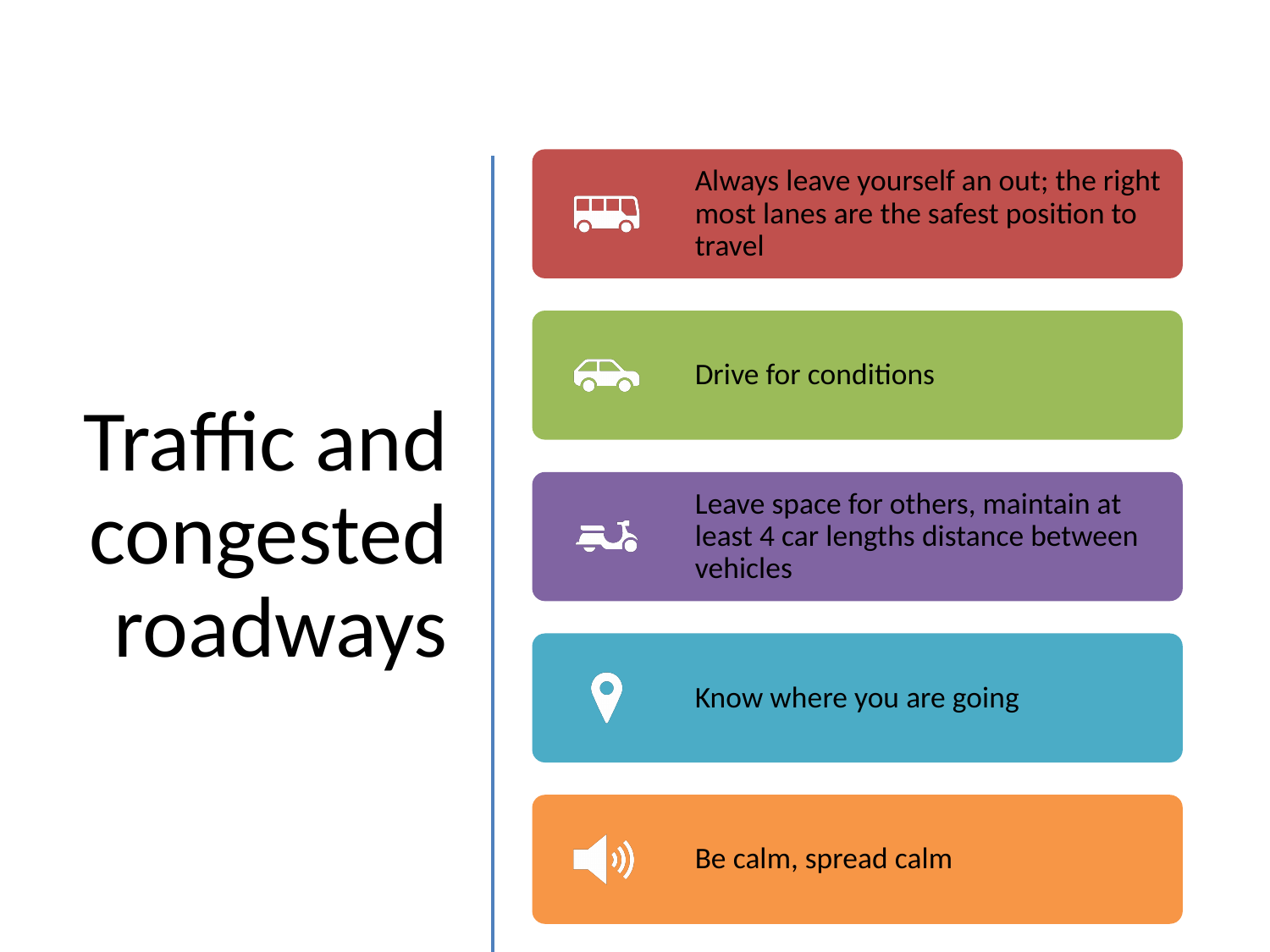

# Traffic and congested roadways
Always leave yourself an out; the right most lanes are the safest position to travel
Drive for conditions
Leave space for others, maintain at least 4 car lengths distance between vehicles
Know where you are going
Be calm, spread calm